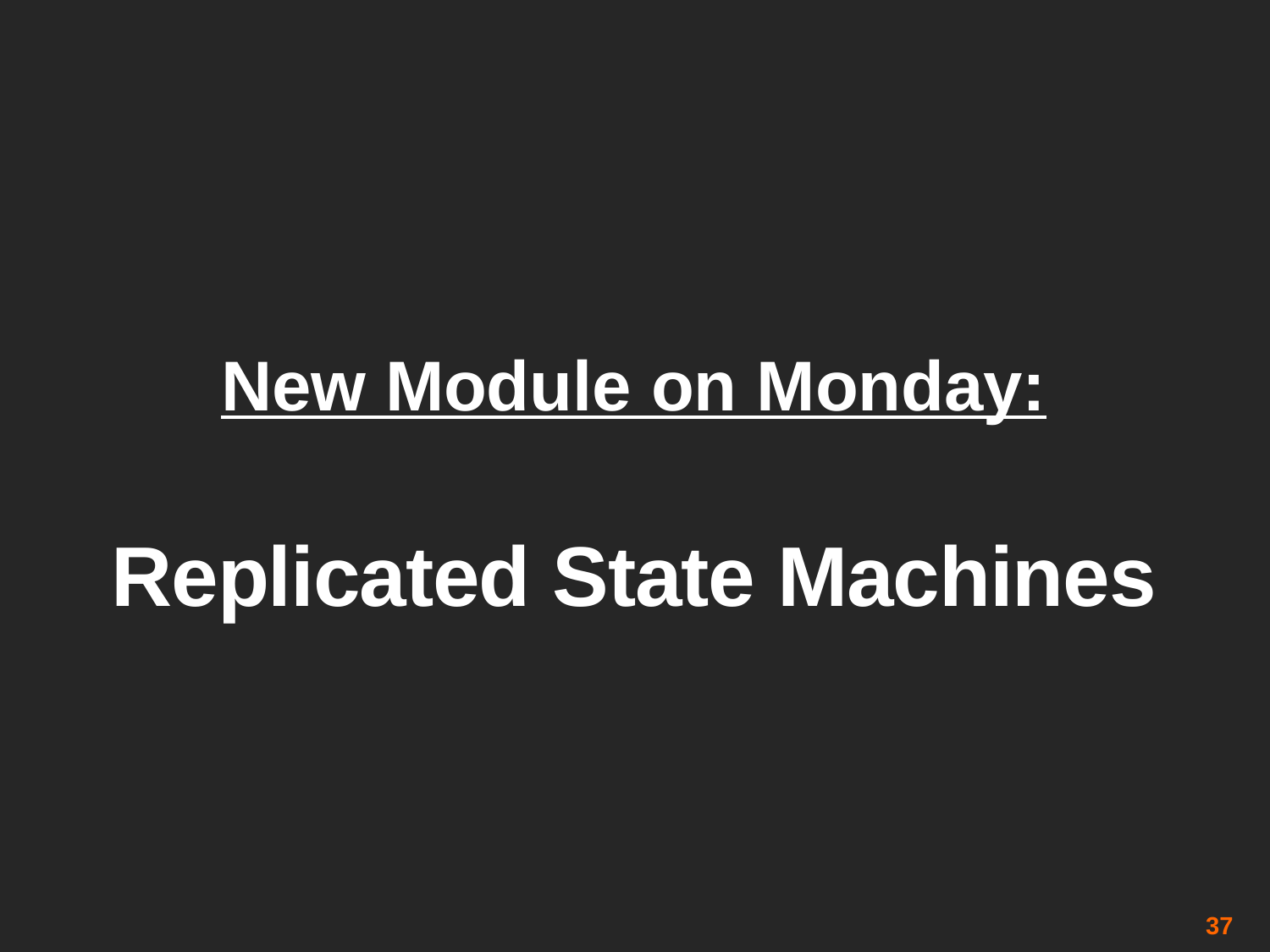

# New Module on Monday:
Replicated State Machines

37